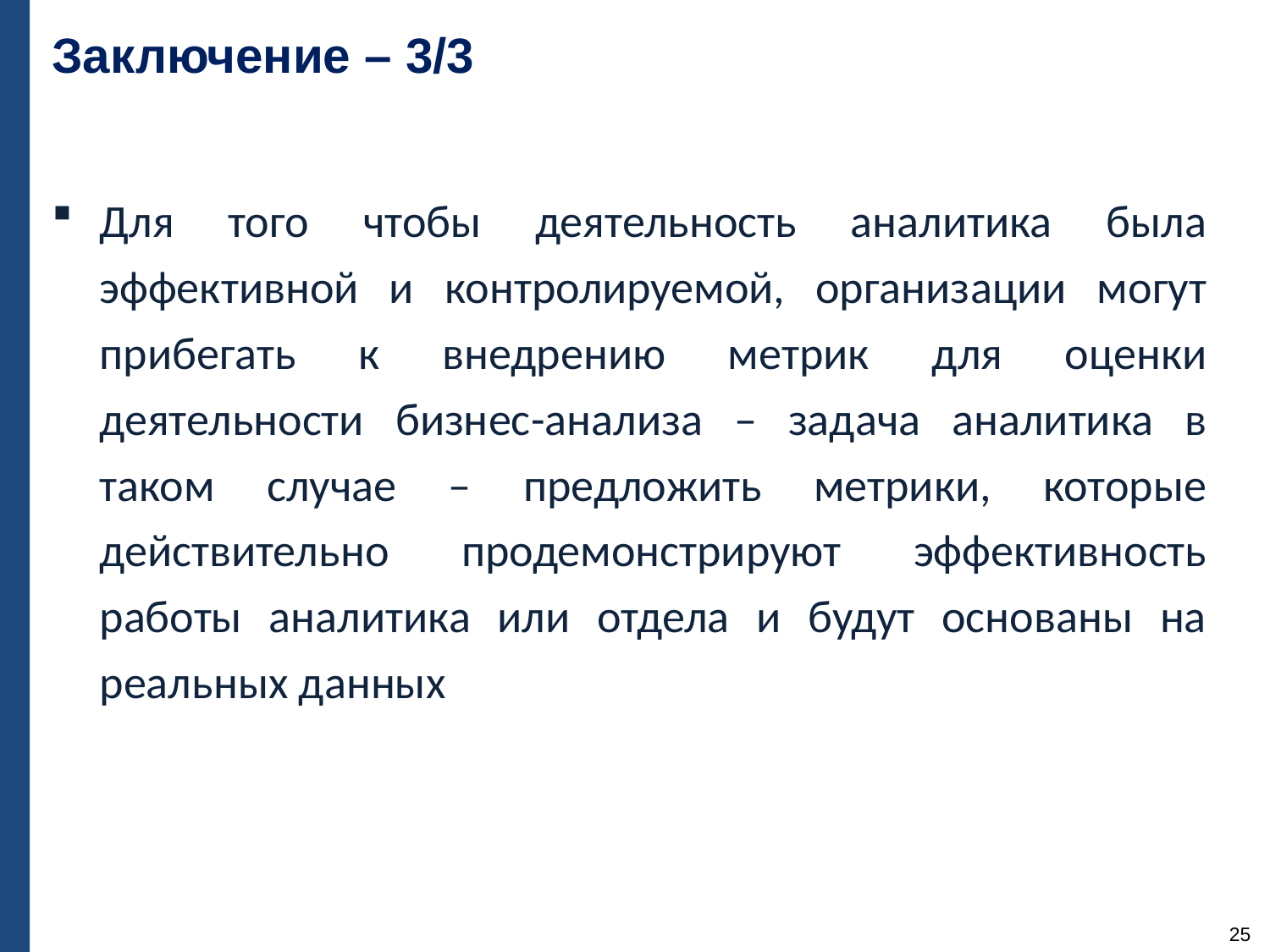

# Заключение – 3/3
Для того чтобы деятельность аналитика была эффективной и контролируемой, организации могут прибегать к внедрению метрик для оценки деятельности бизнес-анализа – задача аналитика в таком случае – предложить метрики, которые действительно продемонстрируют эффективность работы аналитика или отдела и будут основаны на реальных данных